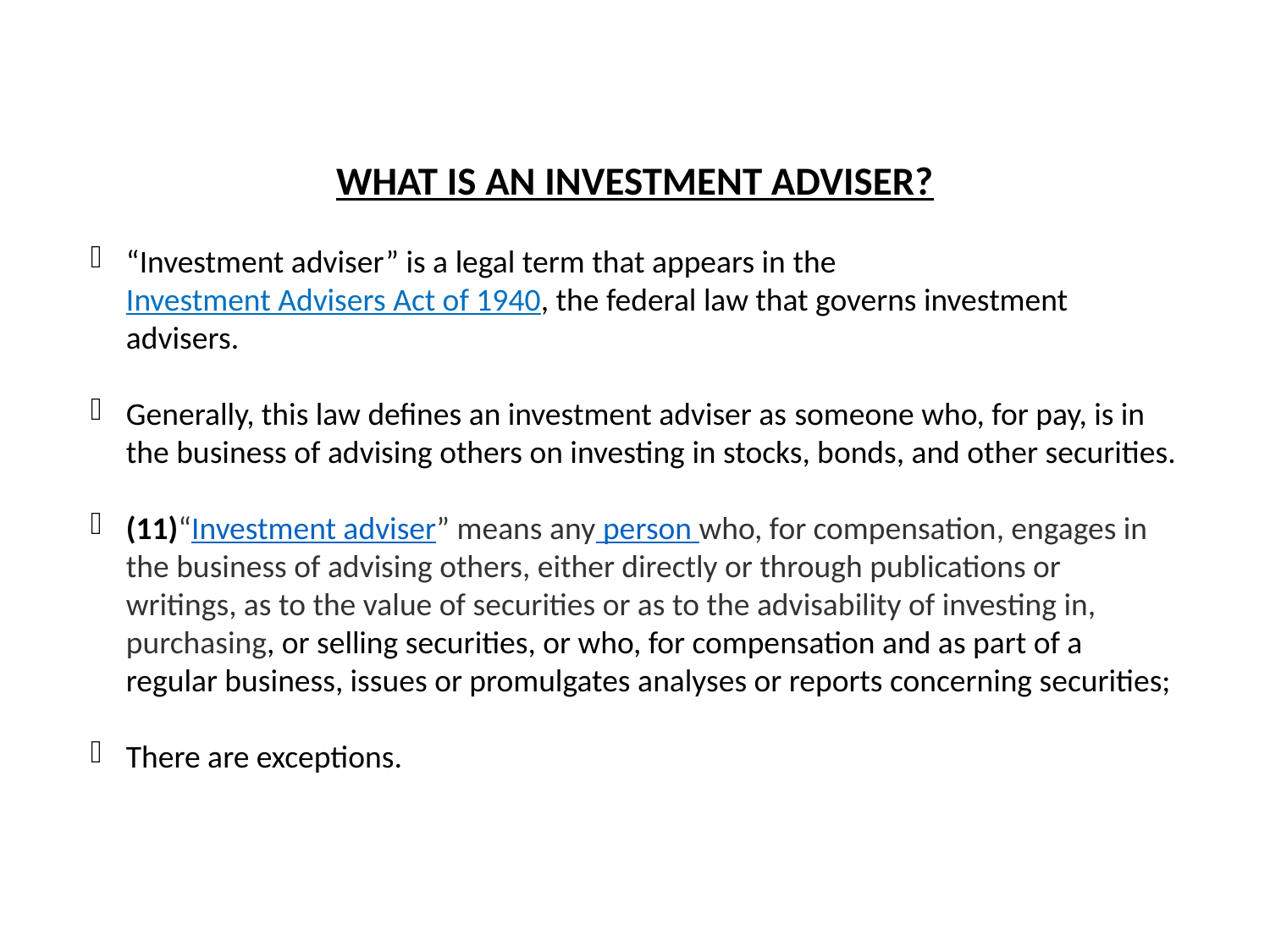

WHAT IS AN INVESTMENT ADVISER?

“Investment adviser” is a legal term that appears in the Investment Advisers Act of 1940, the federal law that governs investment advisers.

Generally, this law defines an investment adviser as someone who, for pay, is in the business of advising others on investing in stocks, bonds, and other securities.

(11)“Investment adviser” means any person who, for compensation, engages in the business of advising others, either directly or through publications or writings, as to the value of securities or as to the advisability of investing in, purchasing, or selling securities, or who, for compensation and as part of a regular business, issues or promulgates analyses or reports concerning securities;

There are exceptions.